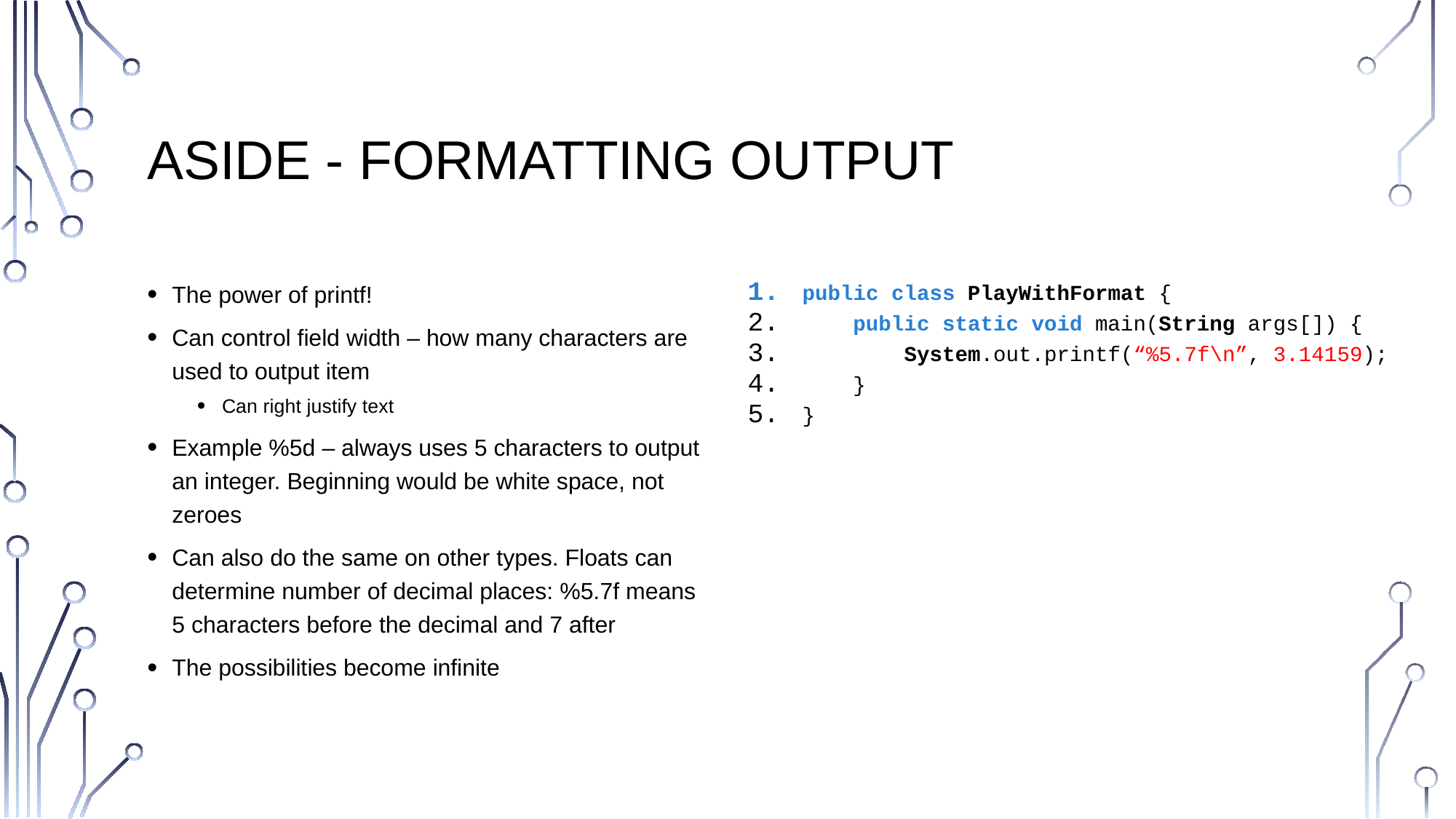

# Aside - Formatting output
The power of printf!
Can control field width – how many characters are used to output item
Can right justify text
Example %5d – always uses 5 characters to output an integer. Beginning would be white space, not zeroes
Can also do the same on other types. Floats can determine number of decimal places: %5.7f means 5 characters before the decimal and 7 after
The possibilities become infinite
public class PlayWithFormat {
    public static void main(String args[]) {
        System.out.printf(“%5.7f\n”, 3.14159);
    }
}